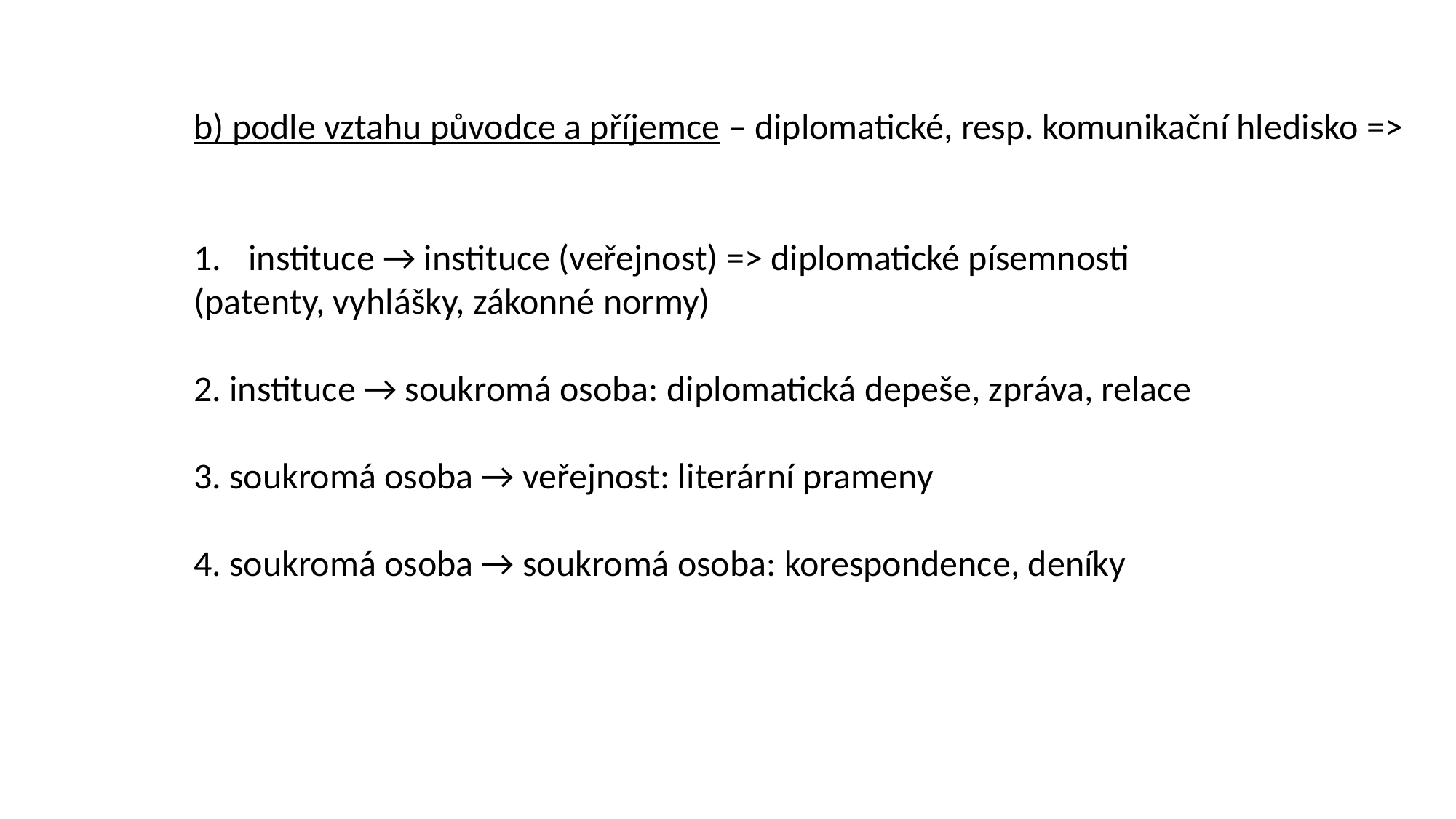

b) podle vztahu původce a příjemce – diplomatické, resp. komunikační hledisko =>

instituce → instituce (veřejnost) => diplomatické písemnosti
(patenty, vyhlášky, zákonné normy)

2. instituce → soukromá osoba: diplomatická depeše, zpráva, relace

3. soukromá osoba → veřejnost: literární prameny

4. soukromá osoba → soukromá osoba: korespondence, deníky